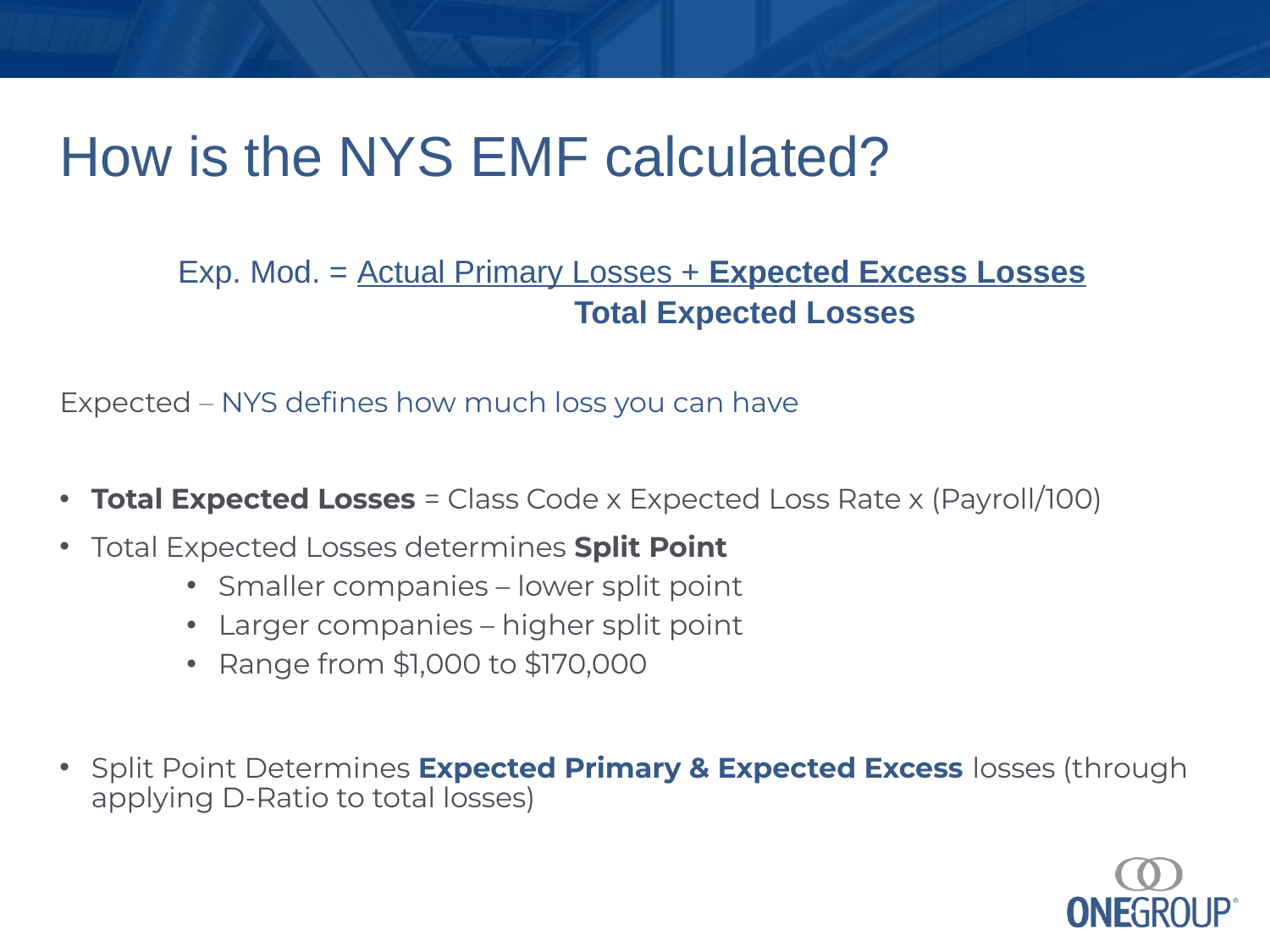

# How is the NYS EMF calculated?
Exp. Mod. = Actual Primary Losses + Expected Excess Losses
    Total Expected Losses

Expected – NYS defines how much loss you can have

Total Expected Losses = Class Code x Expected Loss Rate x (Payroll/100)
Total Expected Losses determines Split Point
Smaller companies – lower split point
Larger companies – higher split point
Range from $1,000 to $170,000

Split Point Determines Expected Primary & Expected Excess losses (through applying D-Ratio to total losses)